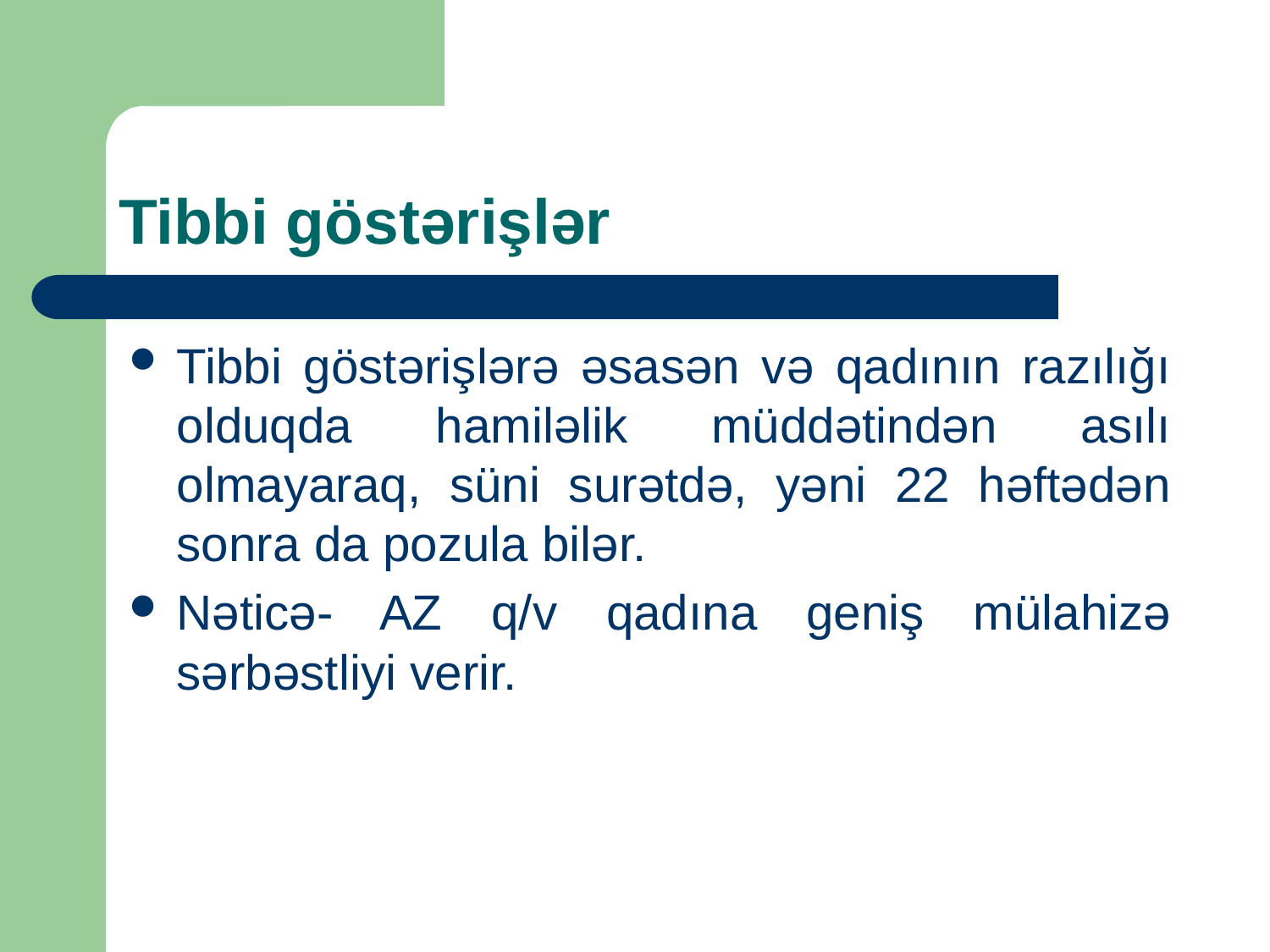

# Tibbi göstərişlər
Tibbi göstərişlərə əsasən və qadının razılığı olduqda hamiləlik müddətindən asılı olmayaraq, süni surətdə, yəni 22 həftədən sonra da pozula bilər.
Nəticə- AZ q/v qadına geniş mülahizə sərbəstliyi verir.